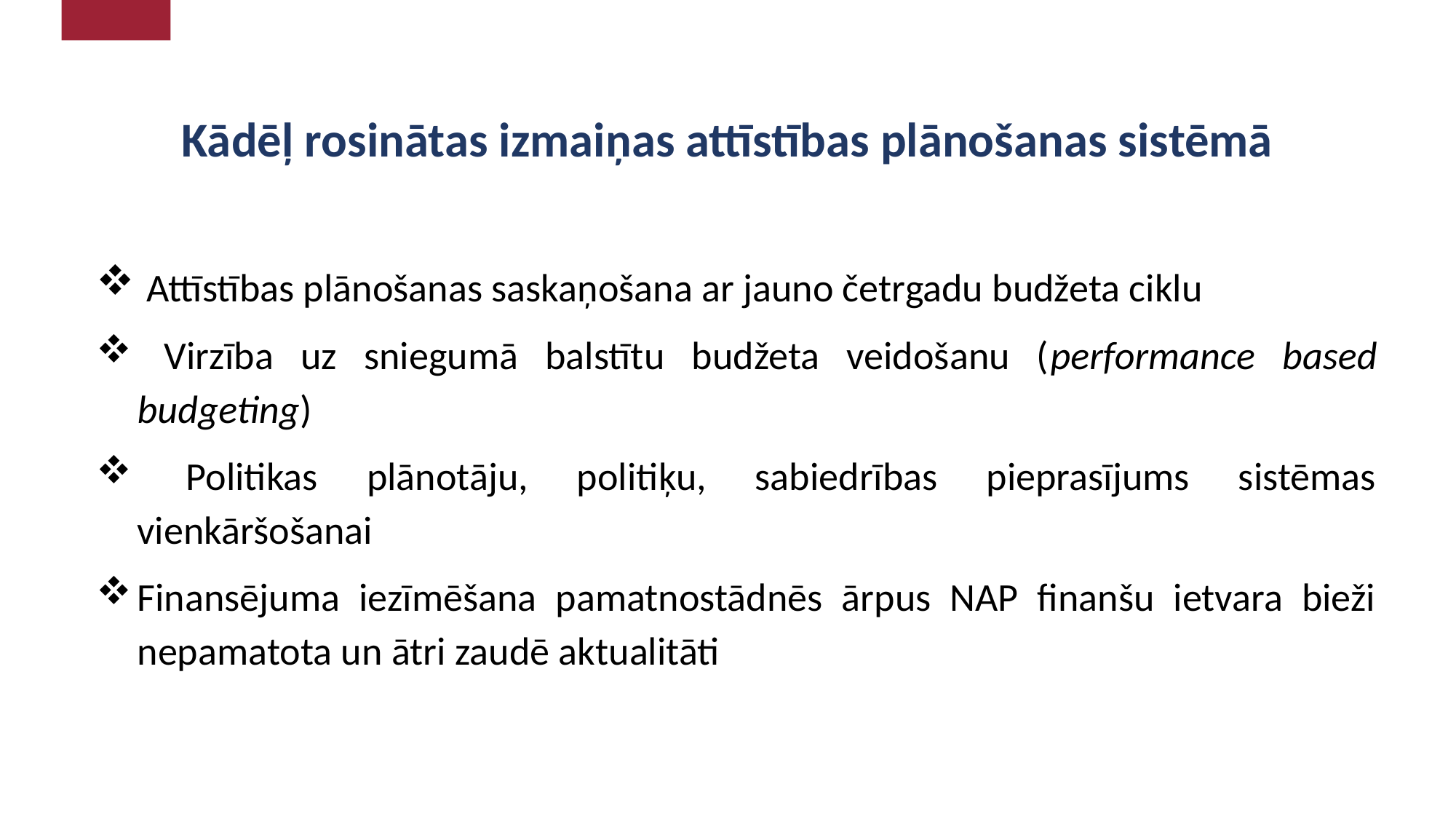

Kādēļ rosinātas izmaiņas attīstības plānošanas sistēmā
 Attīstības plānošanas saskaņošana ar jauno četrgadu budžeta ciklu
 Virzība uz sniegumā balstītu budžeta veidošanu (performance based budgeting)
 Politikas plānotāju, politiķu, sabiedrības pieprasījums sistēmas vienkāršošanai
Finansējuma iezīmēšana pamatnostādnēs ārpus NAP finanšu ietvara bieži nepamatota un ātri zaudē aktualitāti